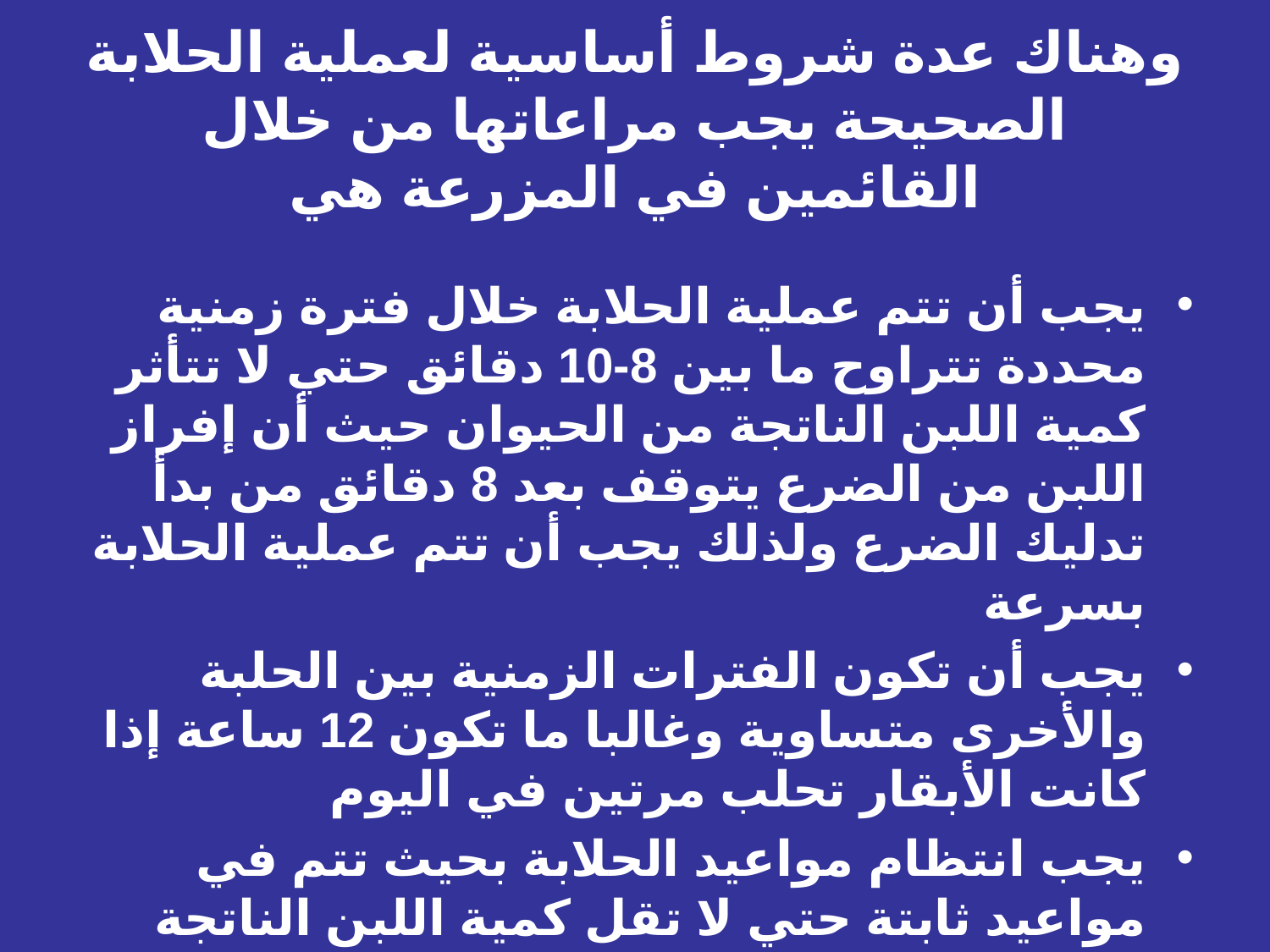

# وهناك عدة شروط أساسية لعملية الحلابة الصحيحة يجب مراعاتها من خلال القائمين في المزرعة هي
يجب أن تتم عملية الحلابة خلال فترة زمنية محددة تتراوح ما بين 8-10 دقائق حتي لا تتأثر كمية اللبن الناتجة من الحيوان حيث أن إفراز اللبن من الضرع يتوقف بعد 8 دقائق من بدأ تدليك الضرع ولذلك يجب أن تتم عملية الحلابة بسرعة
يجب أن تكون الفترات الزمنية بين الحلبة والأخرى متساوية وغالبا ما تكون 12 ساعة إذا كانت الأبقار تحلب مرتين في اليوم
يجب انتظام مواعيد الحلابة بحيث تتم في مواعيد ثابتة حتي لا تقل كمية اللبن الناتجة من الحيوان ونسبة الدهن فيه